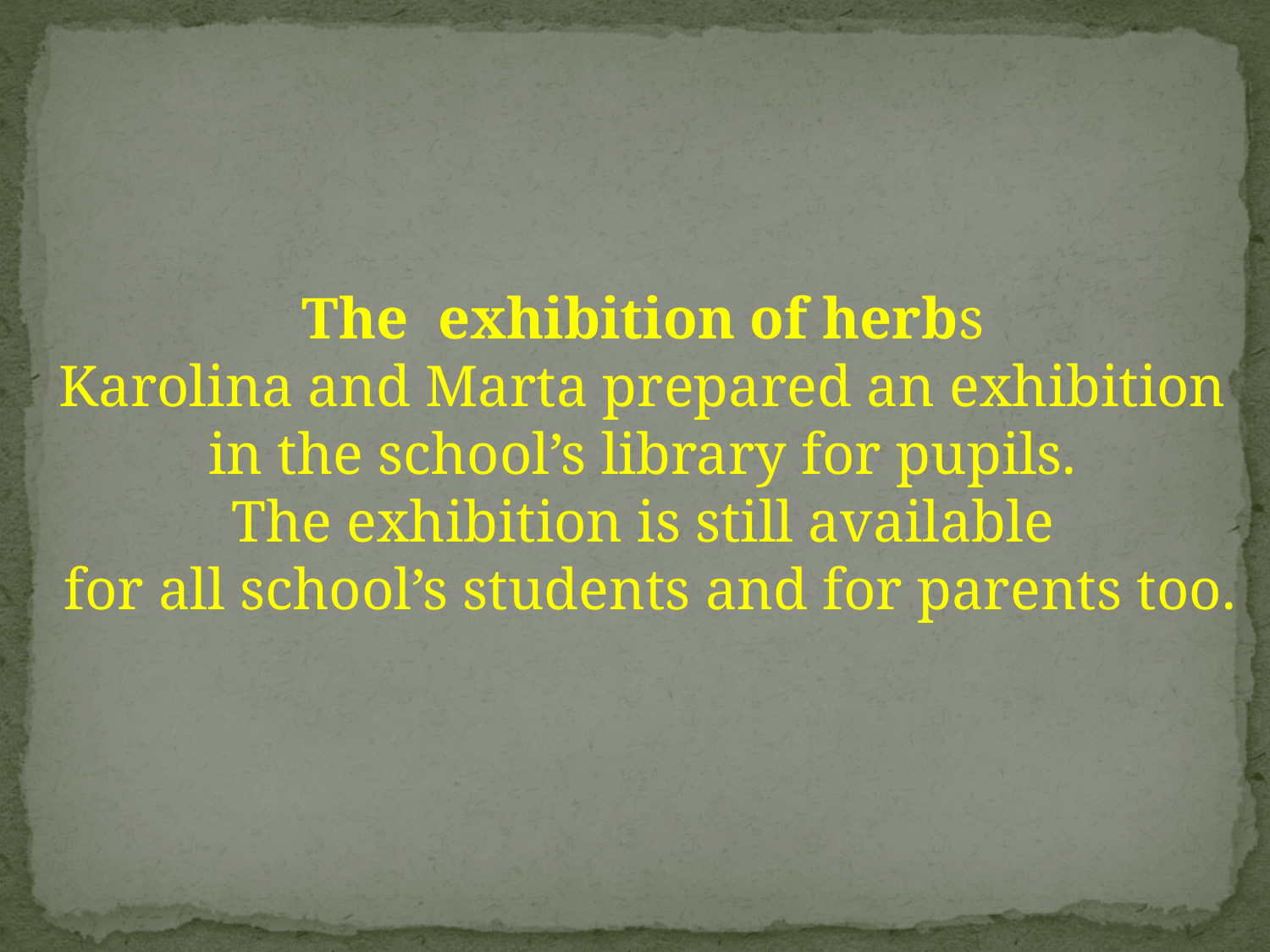

The  exhibition of herbs
Karolina and Marta prepared an exhibition
 in the school’s library for pupils.
The exhibition is still available
 for all school’s students and for parents too.